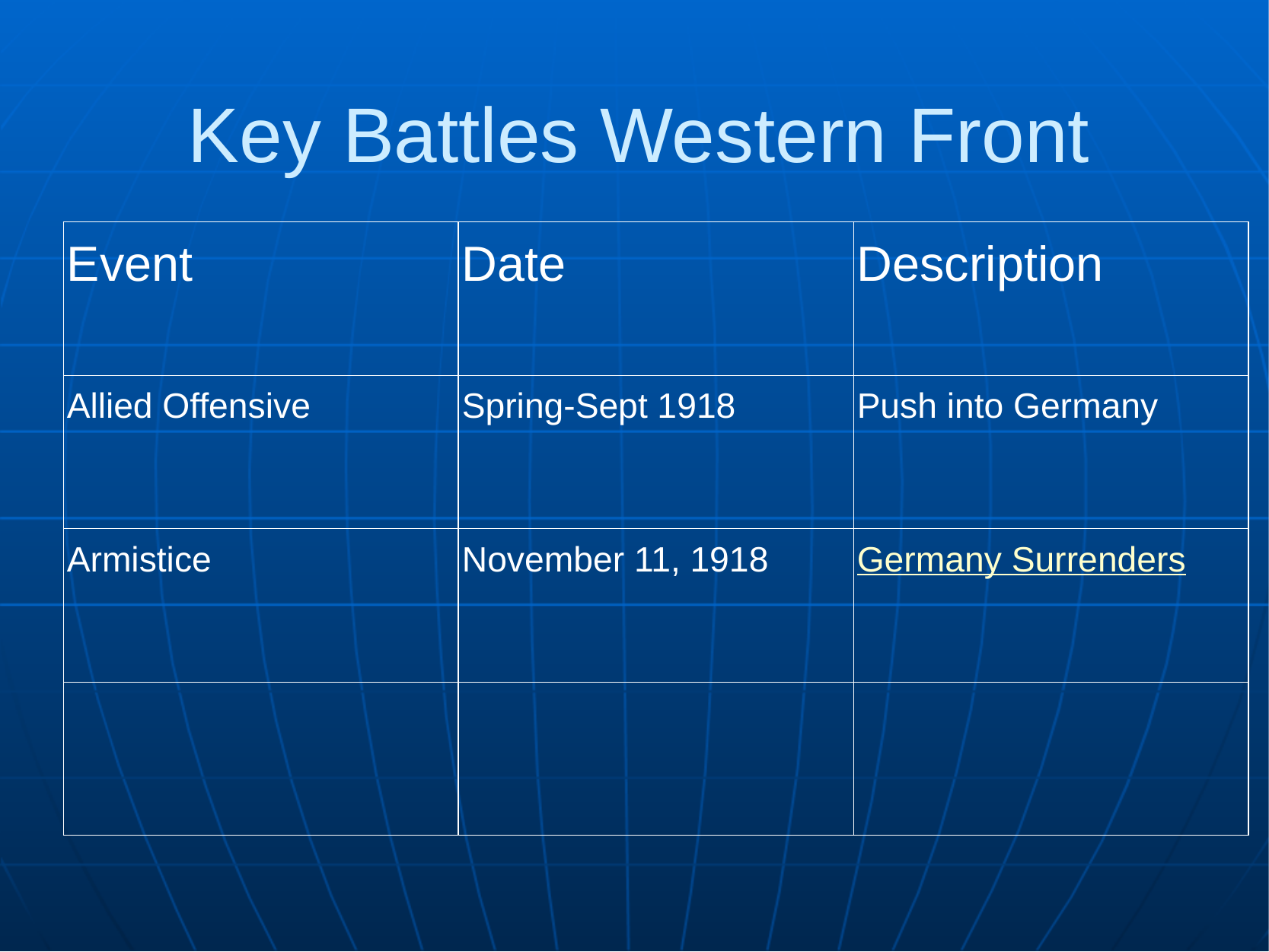

Key Battles Western Front
| Event | Date | Description |
| --- | --- | --- |
| Allied Offensive | Spring-Sept 1918 | Push into Germany |
| Armistice | November 11, 1918 | Germany Surrenders |
|  |  |  |